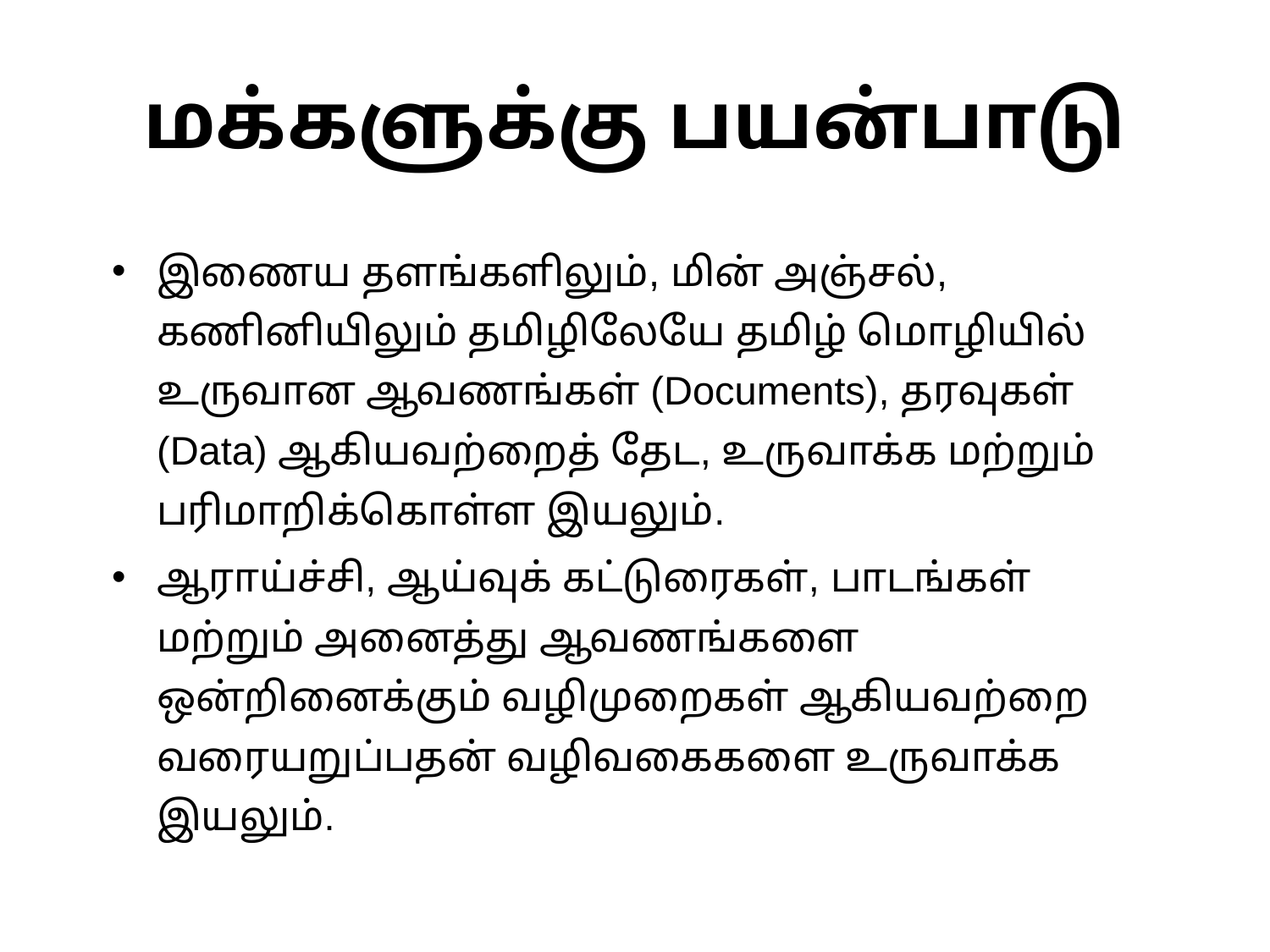

# மக்களுக்கு பயன்பாடு
இணைய தளங்களிலும், மின் அஞ்சல், கணினியிலும் தமிழிலேயே தமிழ் மொழியில் உருவான ஆவணங்கள் (Documents), தரவுகள் (Data) ஆகியவற்றைத் தேட, உருவாக்க மற்றும் பரிமாறிக்கொள்ள இயலும்.
ஆராய்ச்சி, ஆய்வுக் கட்டுரைகள், பாடங்கள் மற்றும் அனைத்து ஆவணங்களை ஒன்றினைக்கும் வழிமுறைகள் ஆகியவற்றை வரையறுப்பதன் வழிவகைகளை உருவாக்க இயலும்.